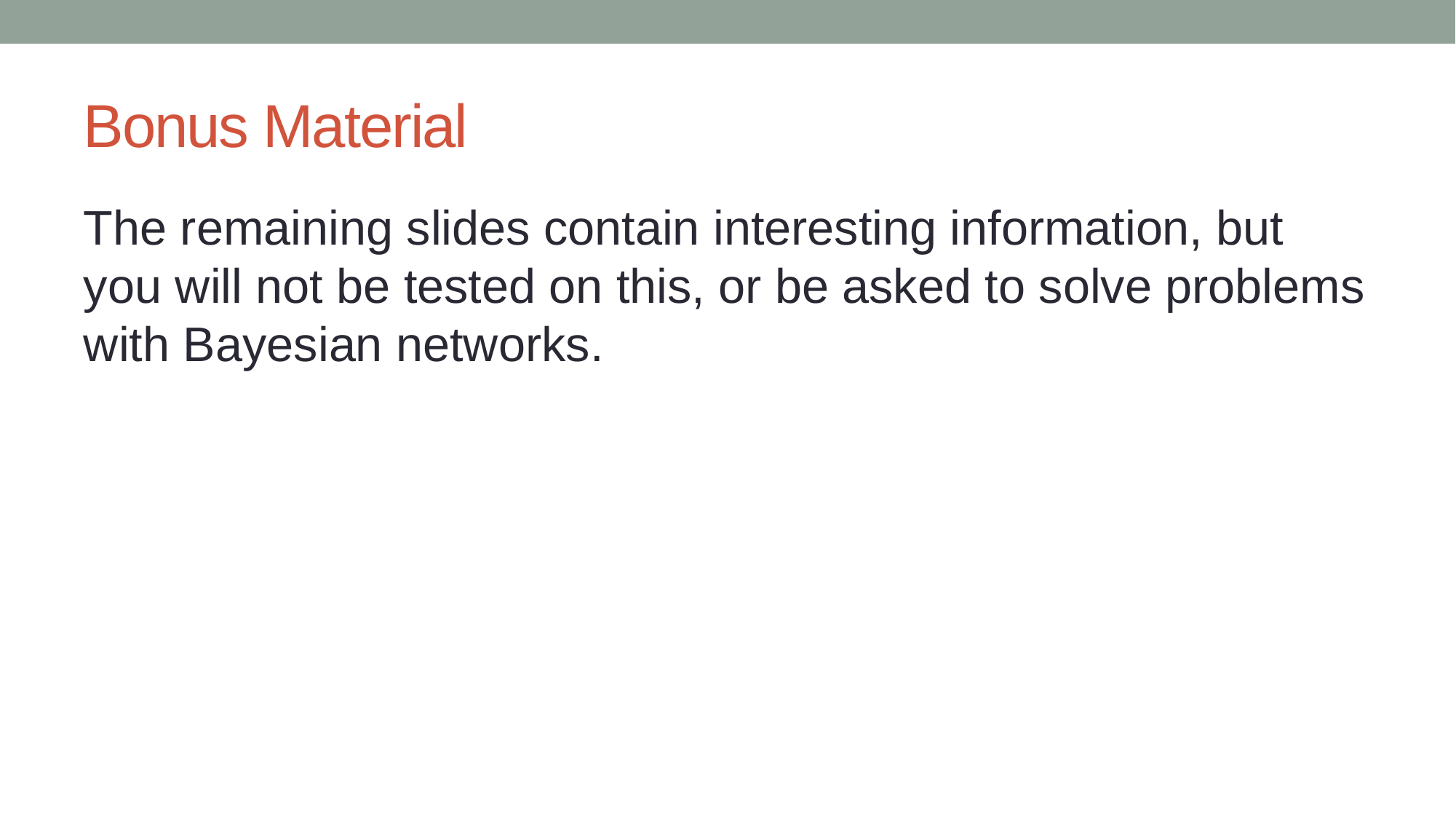

# Bonus Material
The remaining slides contain interesting information, but you will not be tested on this, or be asked to solve problems with Bayesian networks.